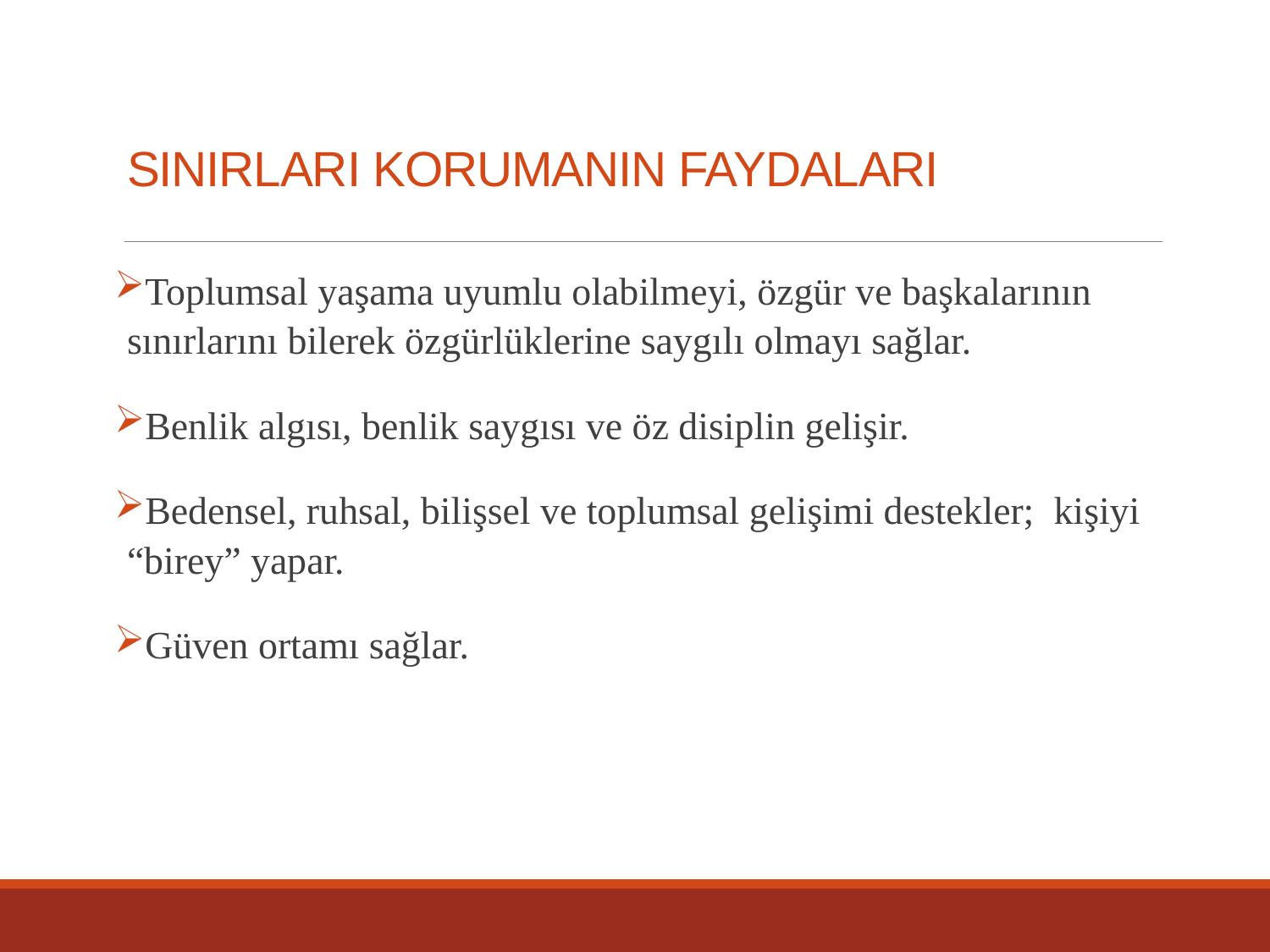

# SINIRLARI KORUMANIN FAYDALARI
Toplumsal yaşama uyumlu olabilmeyi, özgür ve başkalarının sınırlarını bilerek özgürlüklerine saygılı olmayı sağlar.
Benlik algısı, benlik saygısı ve öz disiplin gelişir.
Bedensel, ruhsal, bilişsel ve toplumsal gelişimi destekler;  kişiyi “birey” yapar.
Güven ortamı sağlar.